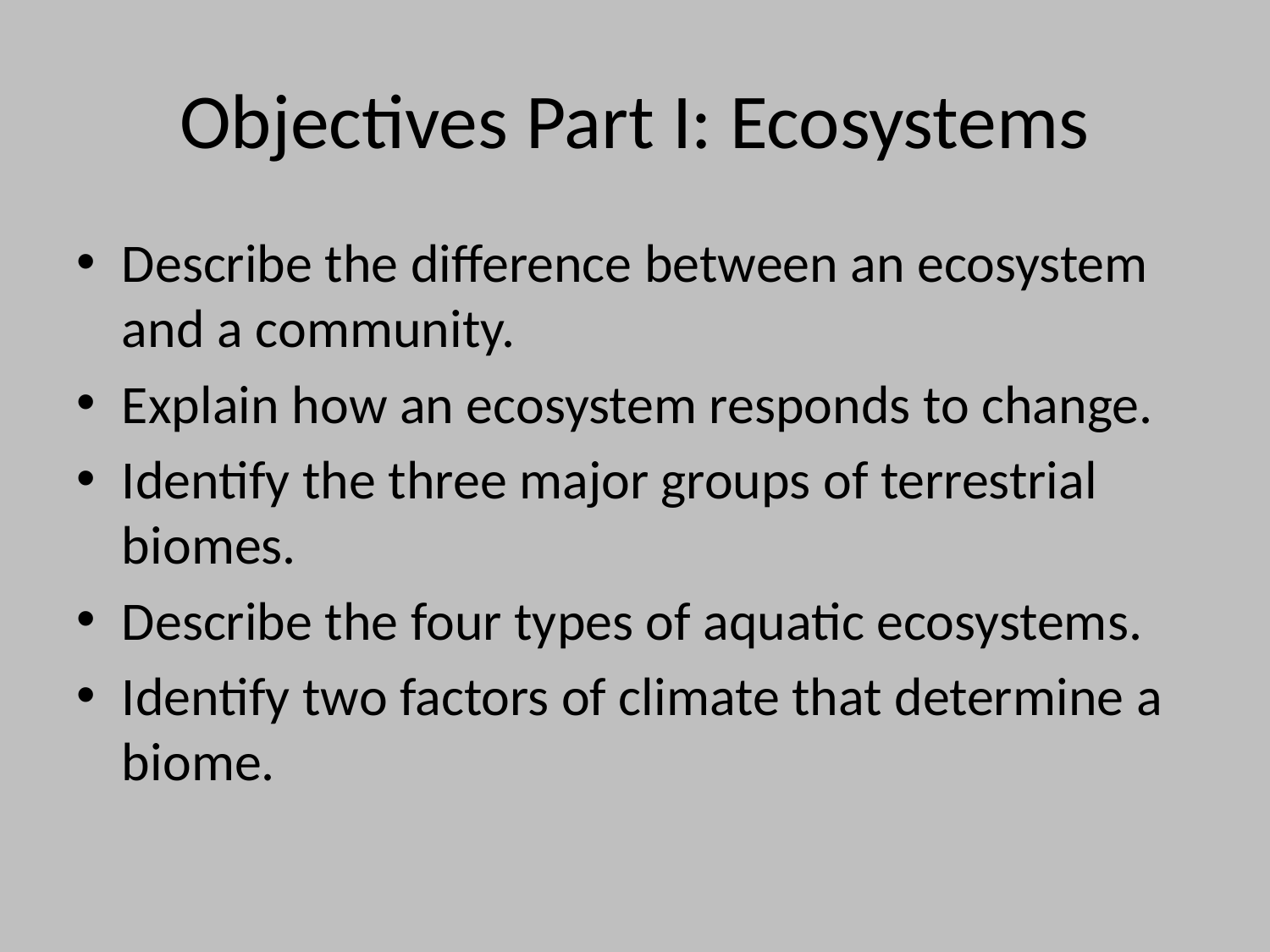

# Objectives Part I: Ecosystems
Describe the difference between an ecosystem and a community.
Explain how an ecosystem responds to change.
Identify the three major groups of terrestrial biomes.
Describe the four types of aquatic ecosystems.
Identify two factors of climate that determine a biome.